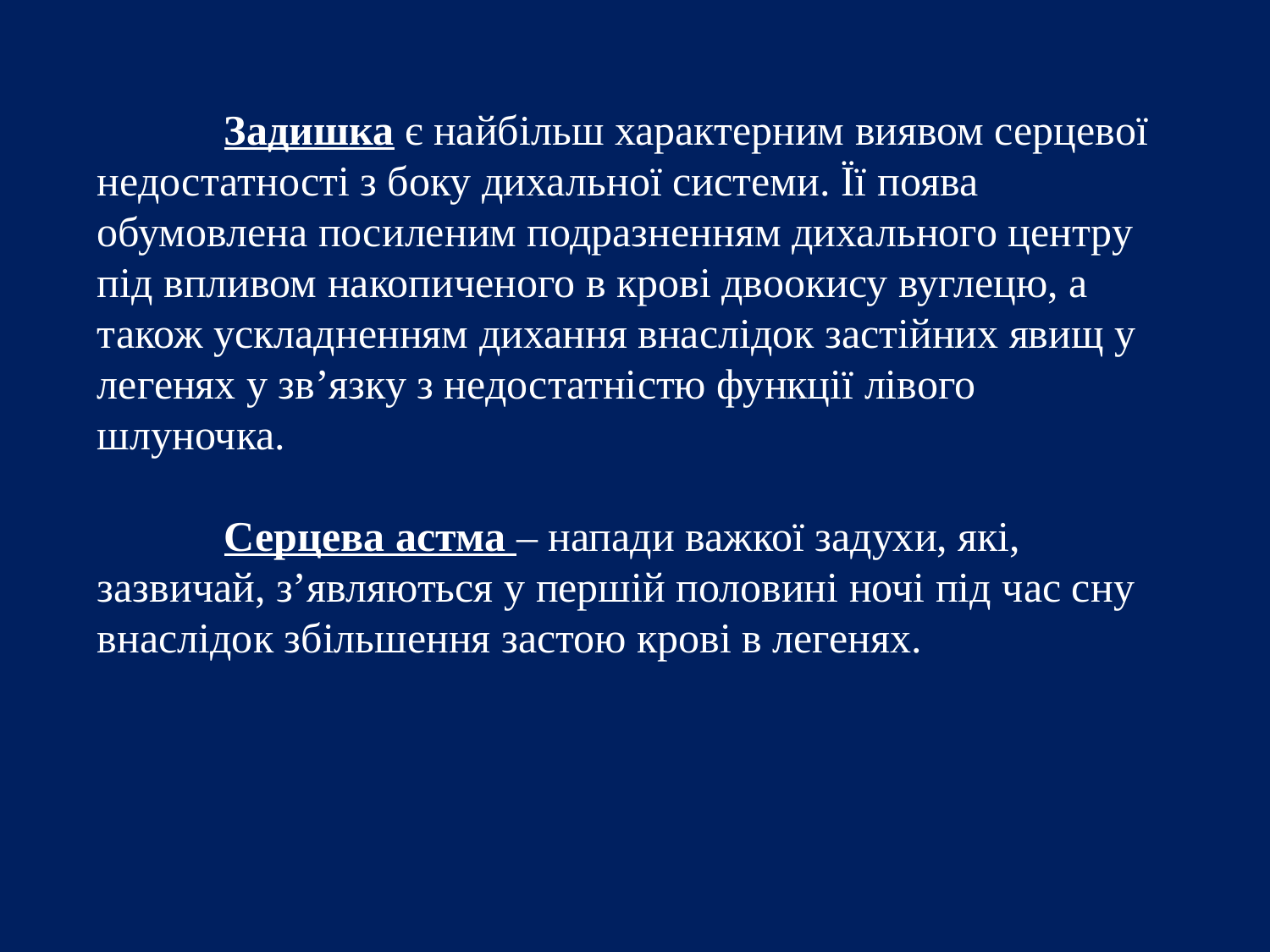

Задишка є найбільш характерним виявом серцевої недостатності з боку дихальної системи. Її поява обумовлена посиленим подразненням дихального центру під впливом накопиченого в крові двоокису вуглецю, а також ускладненням дихання внаслідок застійних явищ у легенях у зв’язку з недостатністю функції лівого шлуночка.

	Серцева астма – напади важкої задухи, які, зазвичай, з’являються у першій половині ночі під час сну внаслідок збільшення застою крові в легенях.